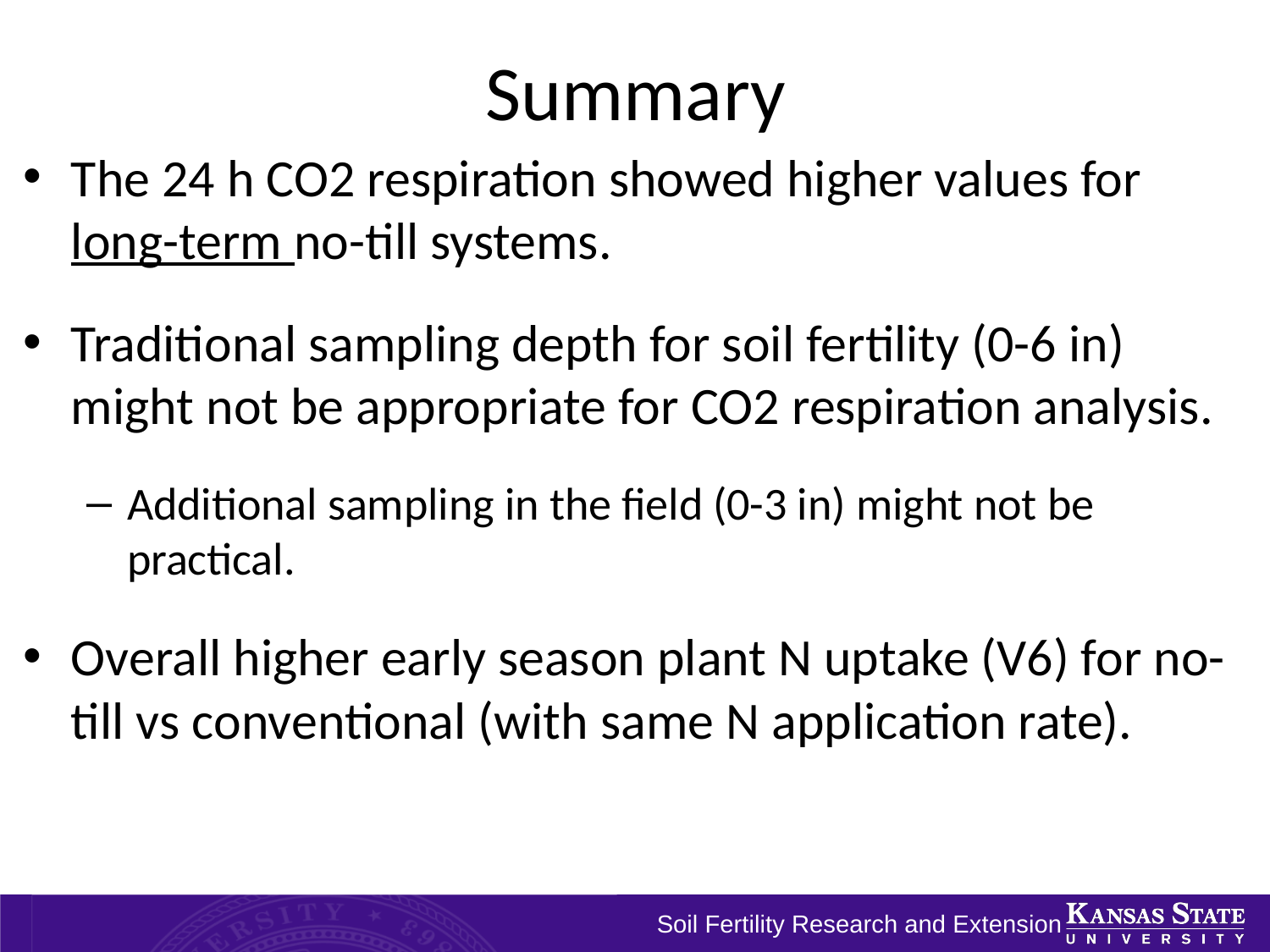

# Summary
The 24 h CO2 respiration showed higher values for long-term no-till systems.
Traditional sampling depth for soil fertility (0-6 in) might not be appropriate for CO2 respiration analysis.
Additional sampling in the field (0-3 in) might not be practical.
Overall higher early season plant N uptake (V6) for no-till vs conventional (with same N application rate).